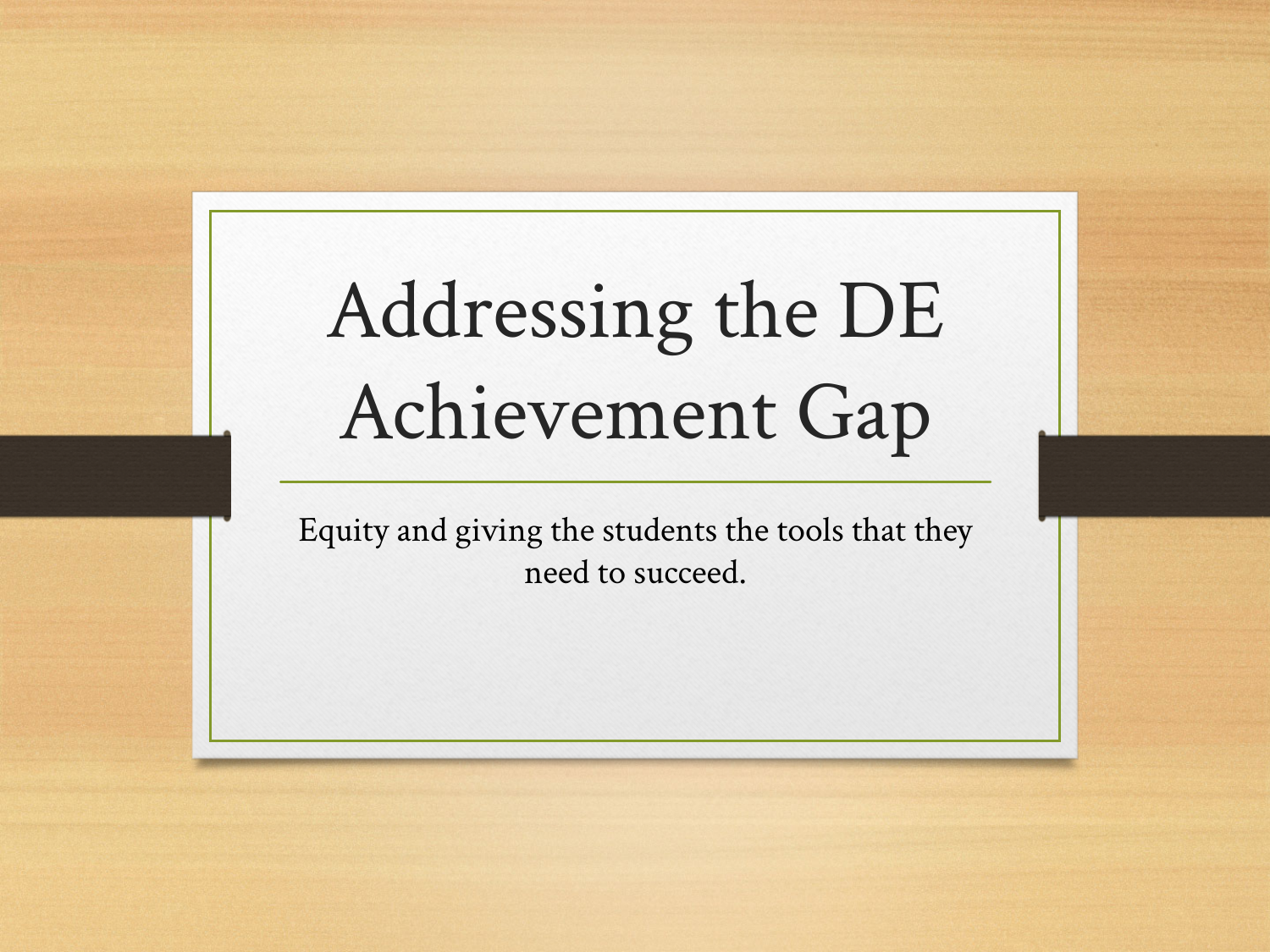

# Addressing the DE Achievement Gap
Equity and giving the students the tools that they need to succeed.